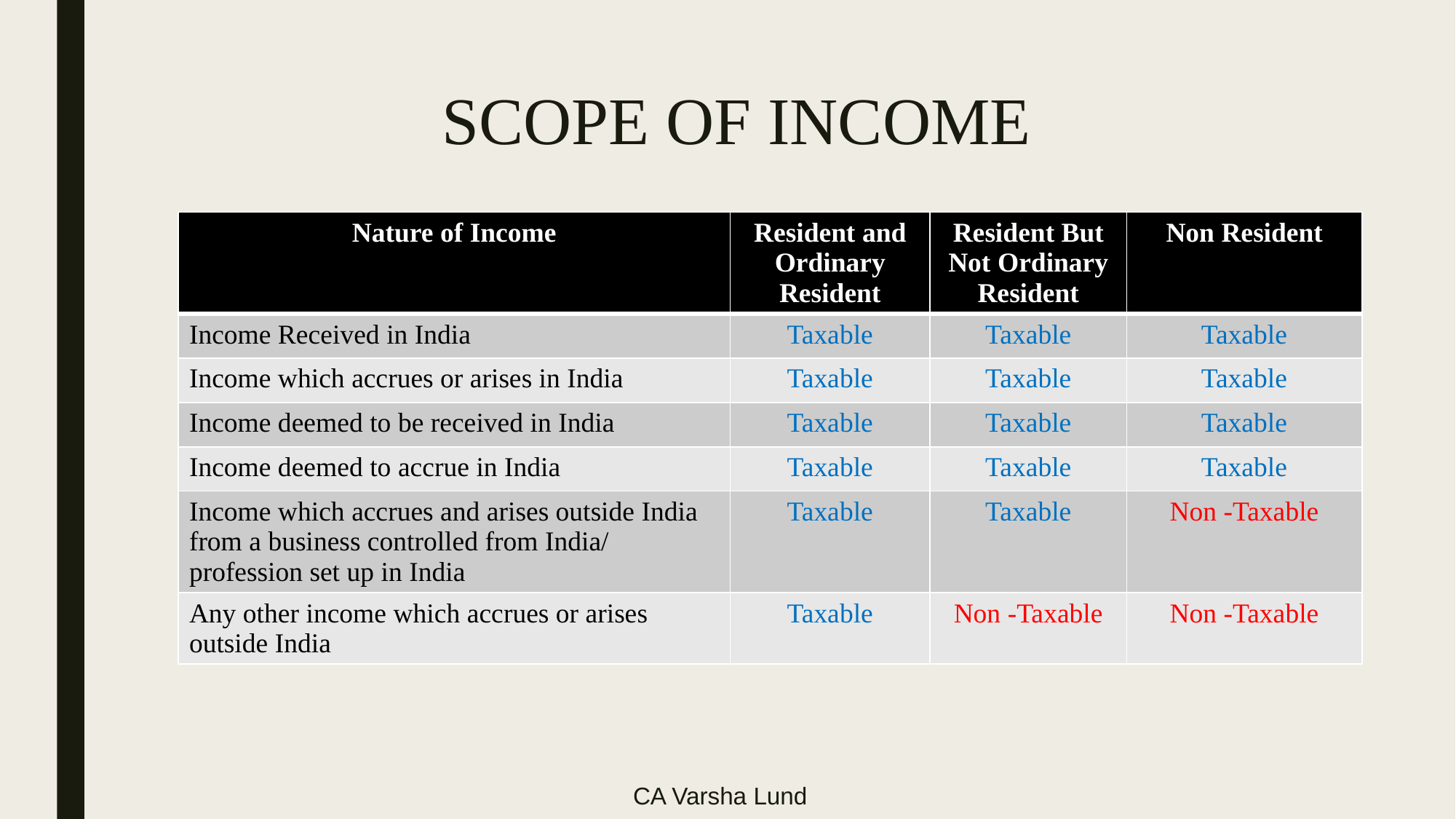

SCOPE OF INCOME
| Nature of Income | Resident and Ordinary Resident | Resident But Not Ordinary Resident | Non Resident |
| --- | --- | --- | --- |
| Income Received in India | Taxable | Taxable | Taxable |
| Income which accrues or arises in India | Taxable | Taxable | Taxable |
| Income deemed to be received in India | Taxable | Taxable | Taxable |
| Income deemed to accrue in India | Taxable | Taxable | Taxable |
| Income which accrues and arises outside India from a business controlled from India/ profession set up in India | Taxable | Taxable | Non -Taxable |
| Any other income which accrues or arises outside India | Taxable | Non -Taxable | Non -Taxable |
CA Varsha Lund